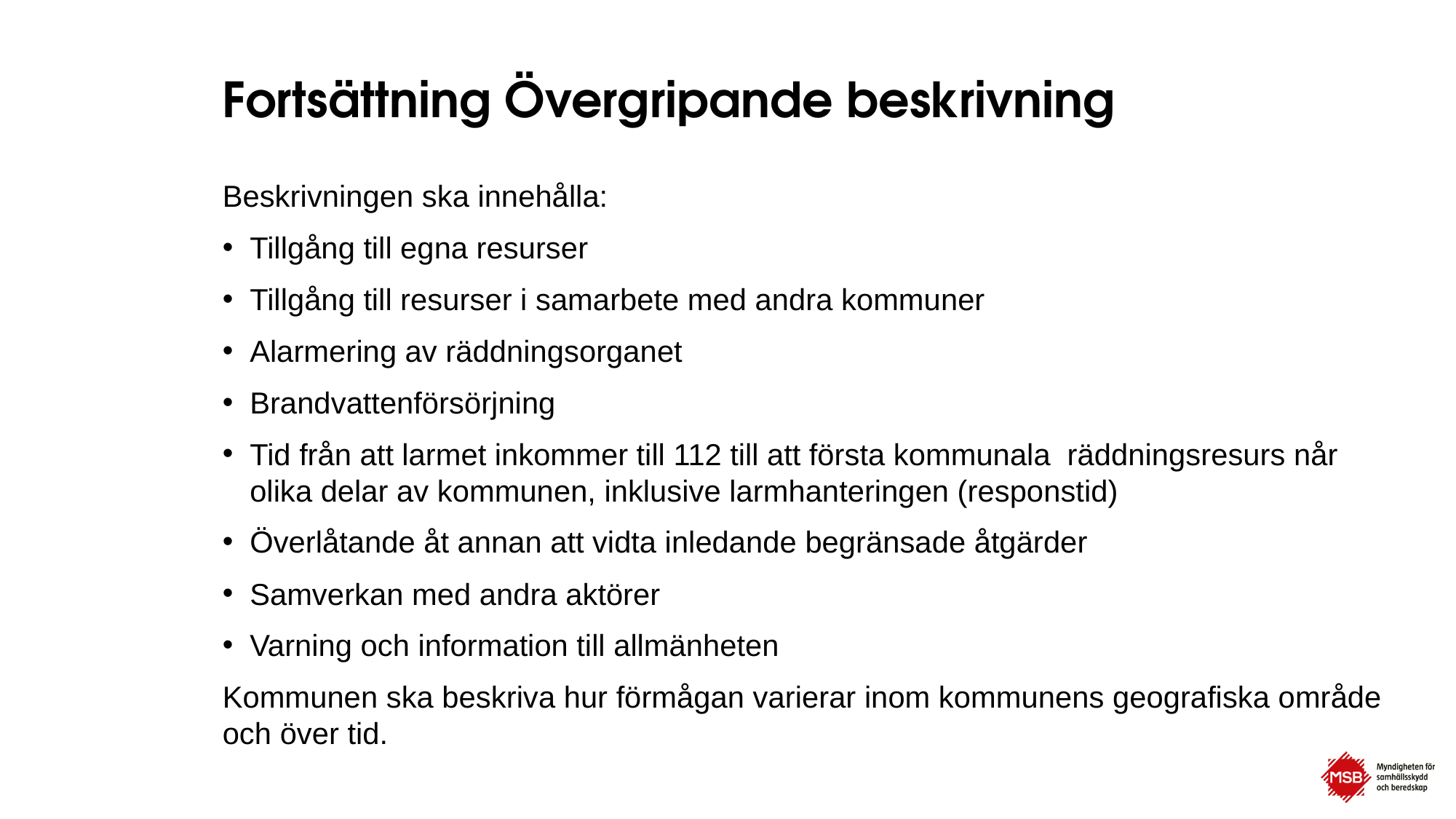

# Fortsättning Övergripande beskrivning
Beskrivningen ska innehålla:
Tillgång till egna resurser
Tillgång till resurser i samarbete med andra kommuner
Alarmering av räddningsorganet
Brandvattenförsörjning
Tid från att larmet inkommer till 112 till att första kommunala  räddningsresurs når olika delar av kommunen, inklusive larmhanteringen (responstid)
Överlåtande åt annan att vidta inledande begränsade åtgärder
Samverkan med andra aktörer
Varning och information till allmänheten
Kommunen ska beskriva hur förmågan varierar inom kommunens geografiska område och över tid.